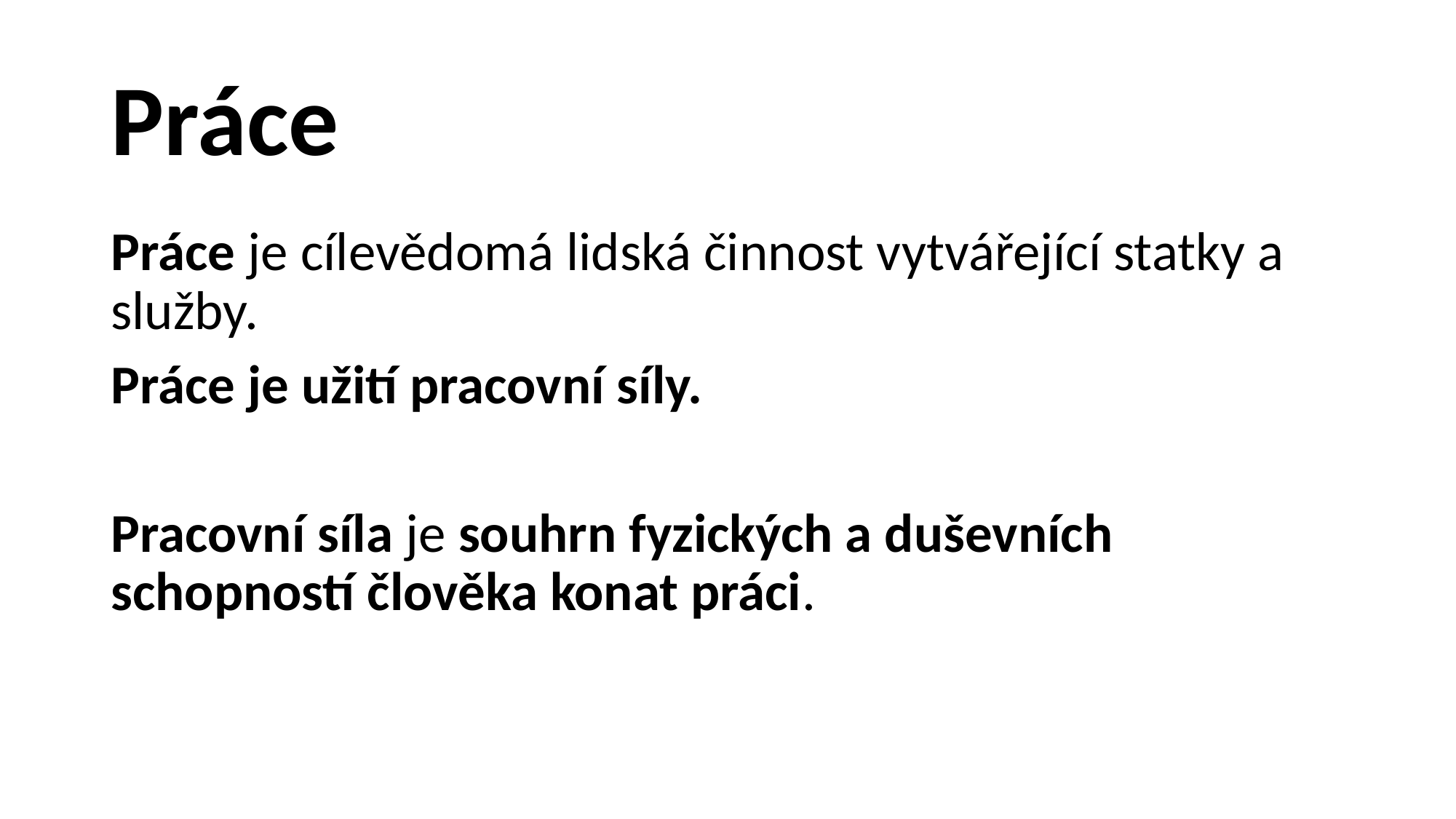

# Práce
Práce je cílevědomá lidská činnost vytvářející statky a služby.
Práce je užití pracovní síly.

Pracovní síla je souhrn fyzických a duševních schopností člověka konat práci.